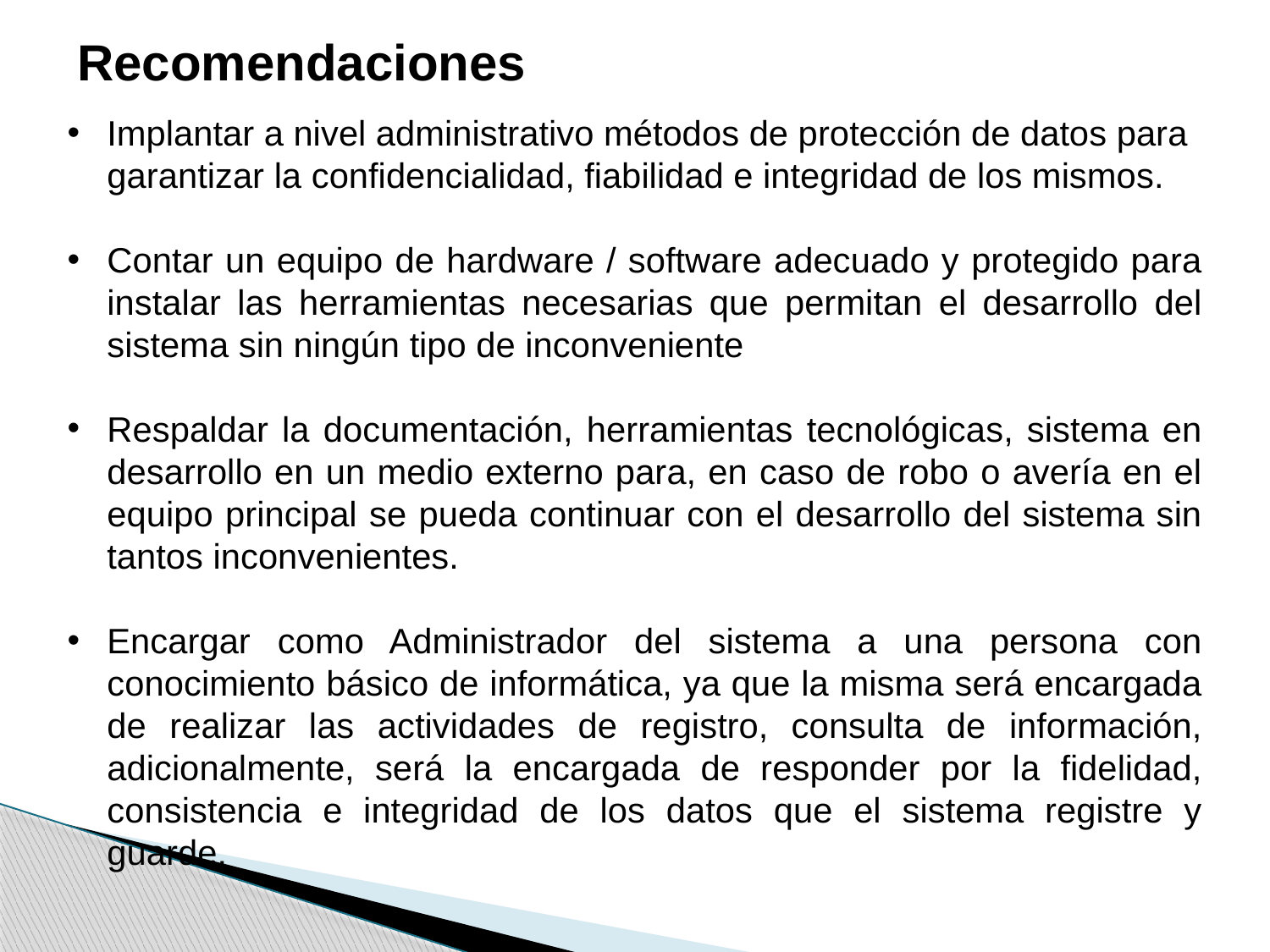

# Recomendaciones
Implantar a nivel administrativo métodos de protección de datos para garantizar la confidencialidad, fiabilidad e integridad de los mismos.

Contar un equipo de hardware / software adecuado y protegido para instalar las herramientas necesarias que permitan el desarrollo del sistema sin ningún tipo de inconveniente

Respaldar la documentación, herramientas tecnológicas, sistema en desarrollo en un medio externo para, en caso de robo o avería en el equipo principal se pueda continuar con el desarrollo del sistema sin tantos inconvenientes.

Encargar como Administrador del sistema a una persona con conocimiento básico de informática, ya que la misma será encargada de realizar las actividades de registro, consulta de información, adicionalmente, será la encargada de responder por la fidelidad, consistencia e integridad de los datos que el sistema registre y guarde.